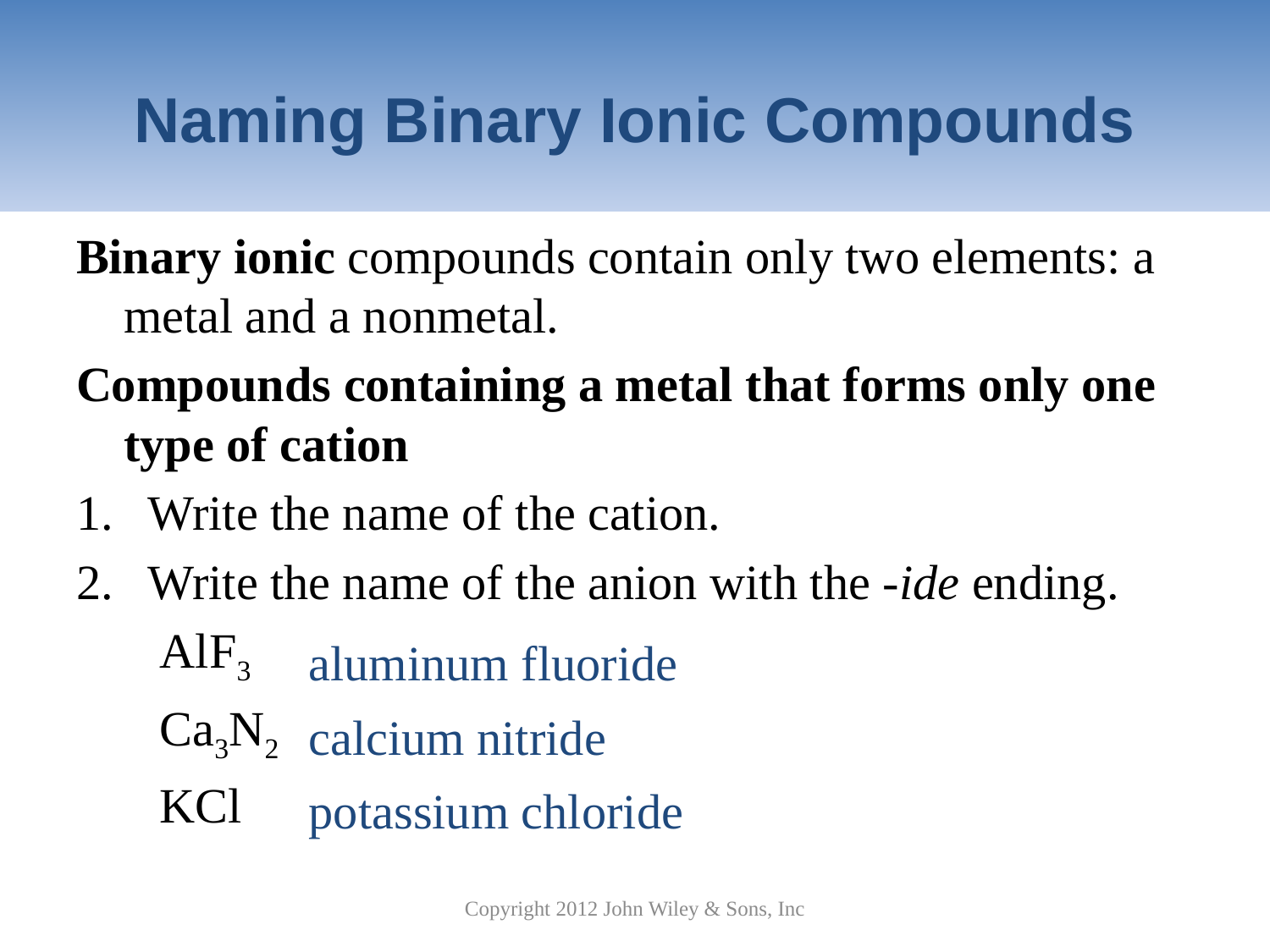

# Naming Binary Ionic Compounds
Binary ionic compounds contain only two elements: a metal and a nonmetal.
Compounds containing a metal that forms only one type of cation
Write the name of the cation.
Write the name of the anion with the -ide ending.
	 AlF3
	 Ca3N2
	 KCl

aluminum fluoride
calcium nitride
potassium chloride
Copyright 2012 John Wiley & Sons, Inc